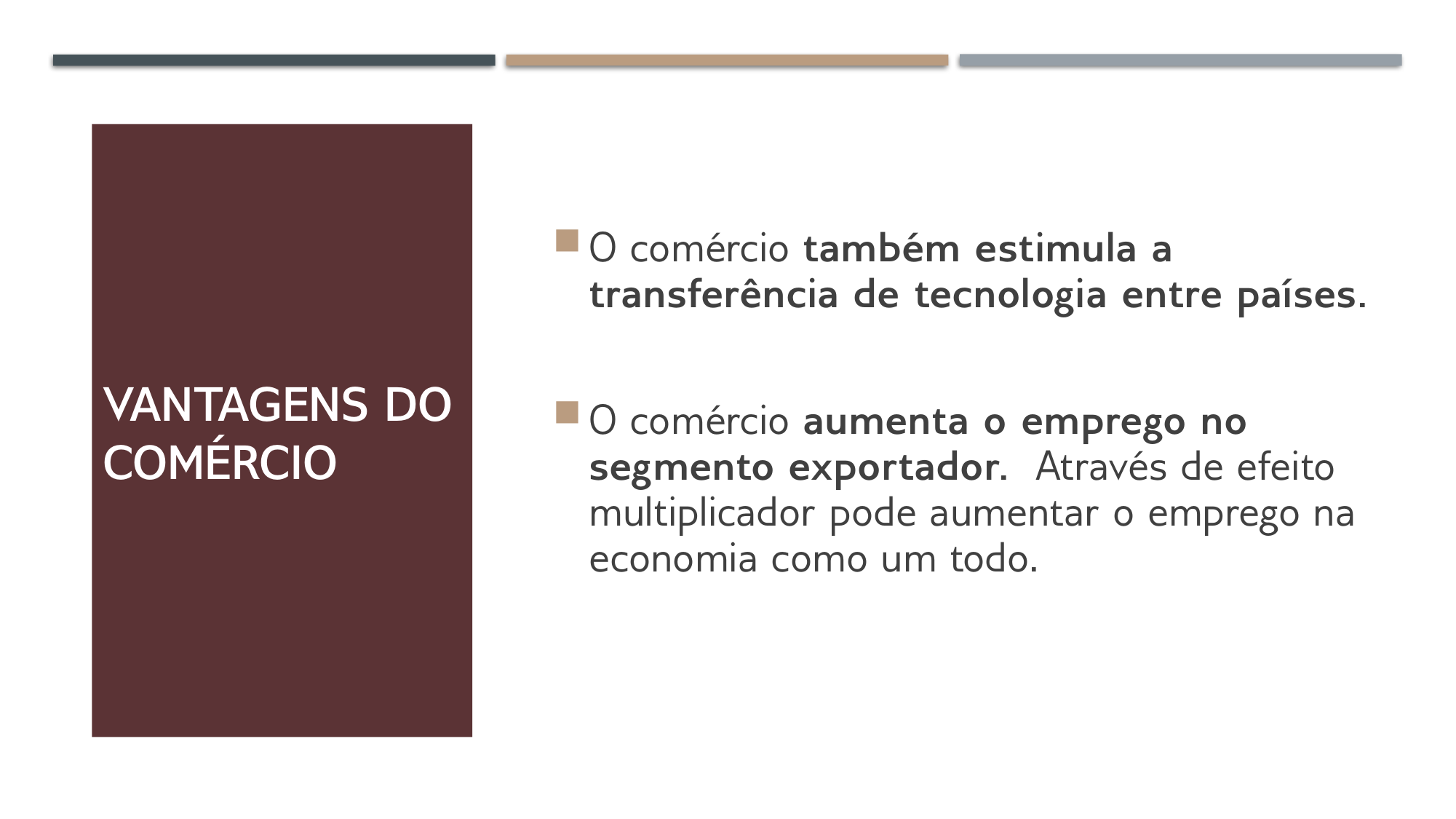

# Vantagens do comércio
O comércio também estimula a transferência de tecnologia entre países.

O comércio aumenta o emprego no segmento exportador.  Através de efeito multiplicador pode aumentar o emprego na economia como um todo.